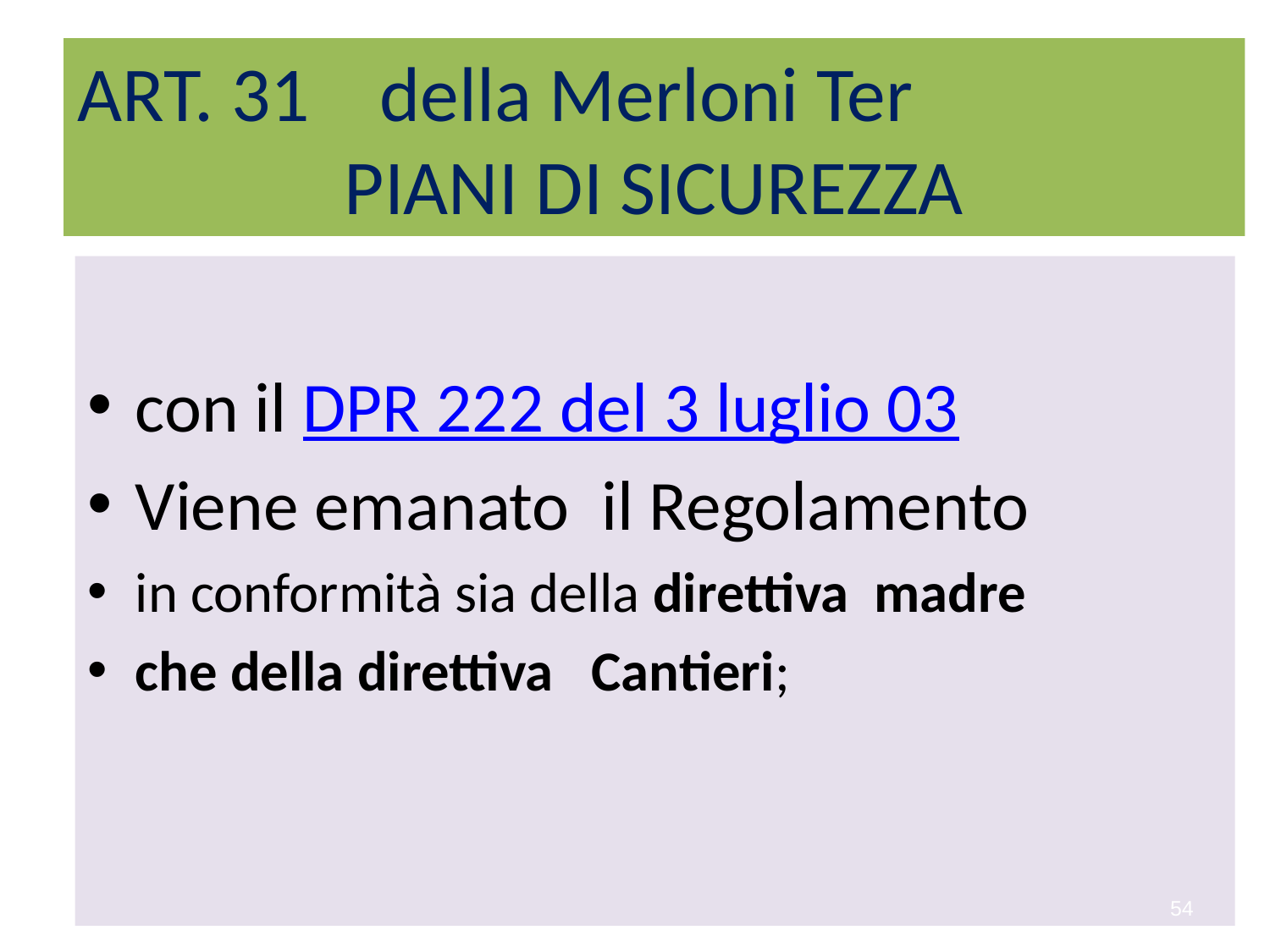

# ART. 31    della Merloni Ter                   PIANI DI SICUREZZA

con il DPR 222 del 3 luglio 03
Viene emanato  il Regolamento
in conformità sia della direttiva  madre
che della direttiva   Cantieri;
54